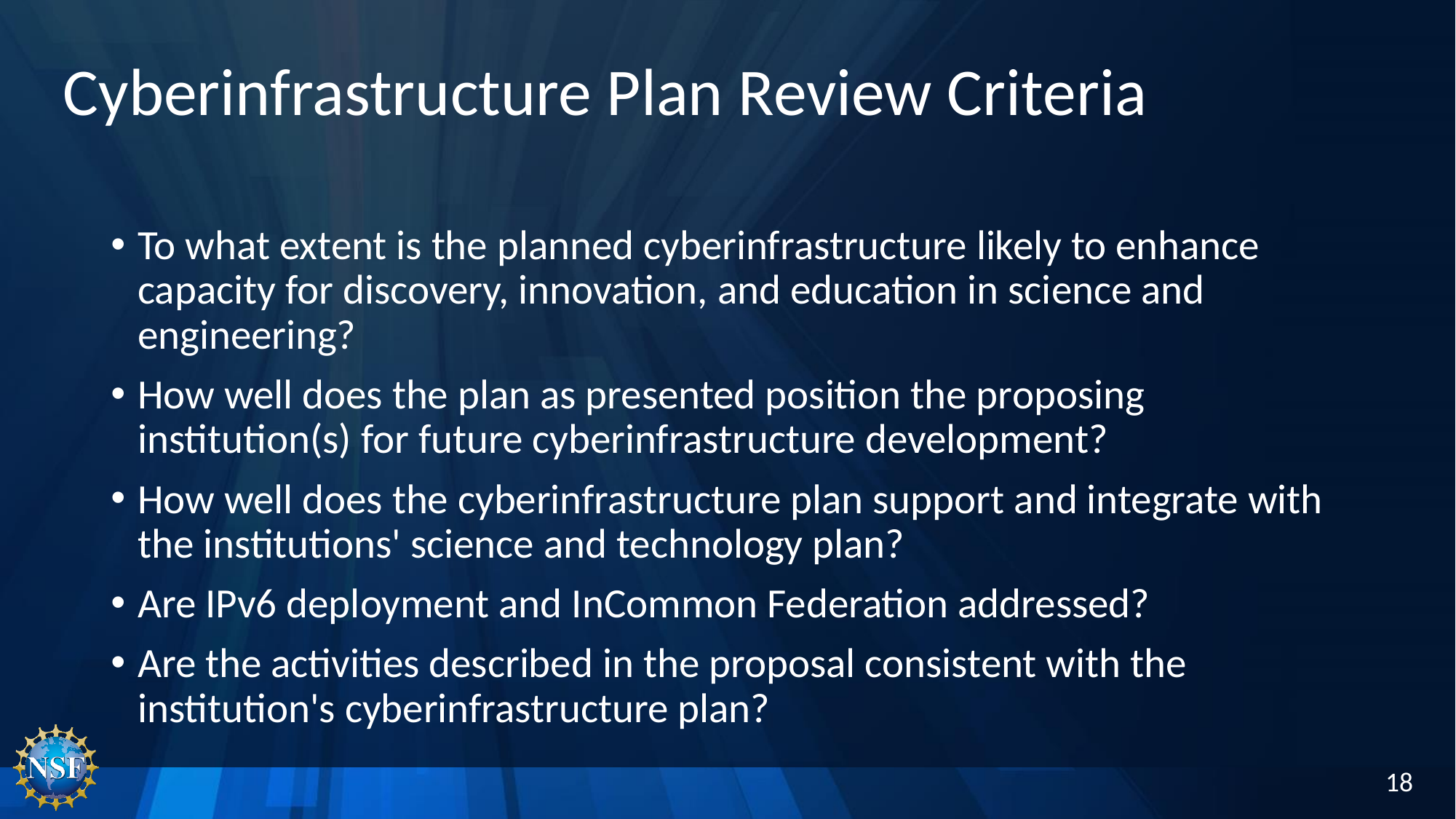

# Cyberinfrastructure Plan Review Criteria
To what extent is the planned cyberinfrastructure likely to enhance capacity for discovery, innovation, and education in science and engineering?
How well does the plan as presented position the proposing institution(s) for future cyberinfrastructure development?
How well does the cyberinfrastructure plan support and integrate with the institutions' science and technology plan?
Are IPv6 deployment and InCommon Federation addressed?
Are the activities described in the proposal consistent with the institution's cyberinfrastructure plan?

18